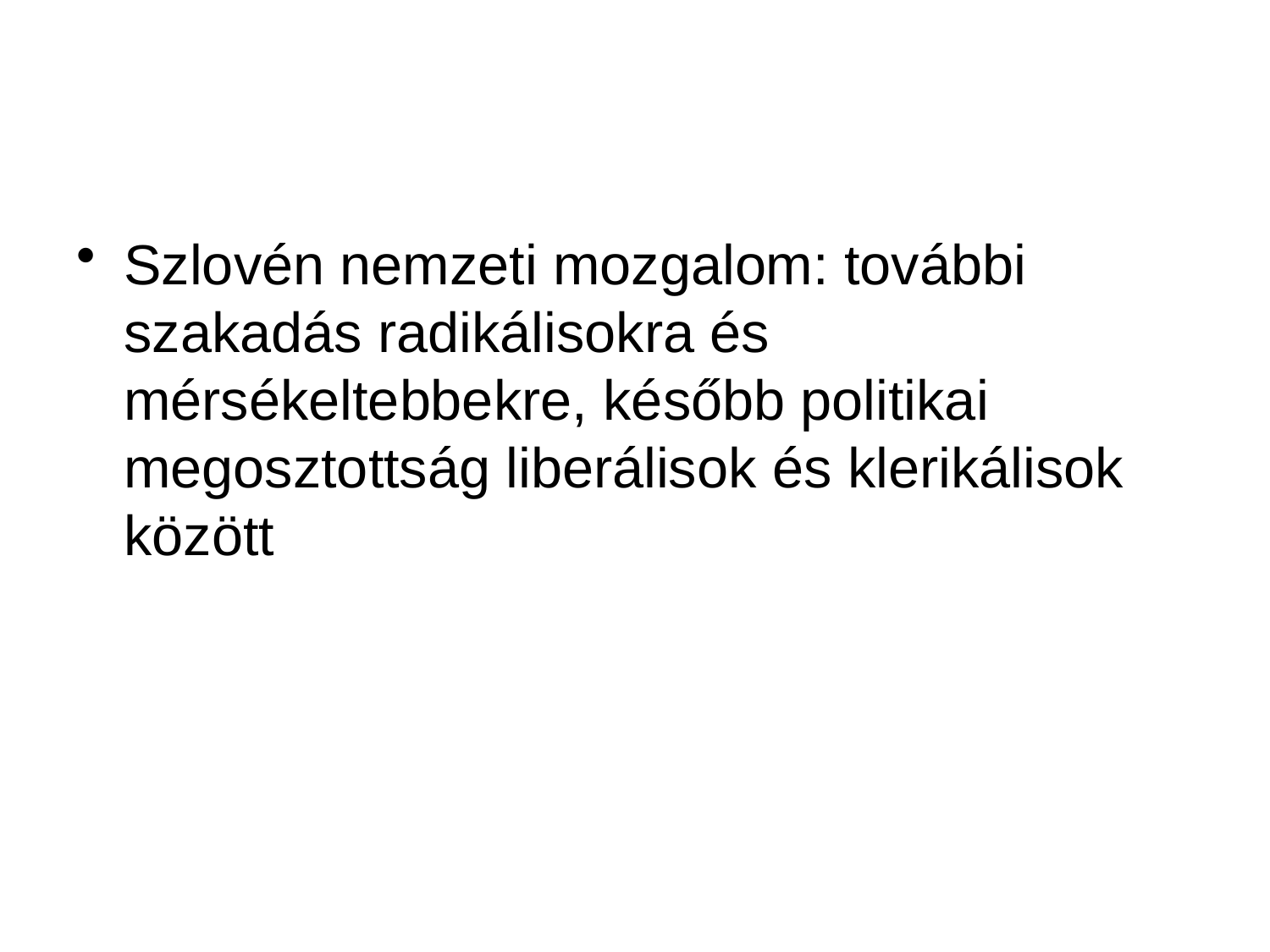

#
Szlovén nemzeti mozgalom: további szakadás radikálisokra és mérsékeltebbekre, később politikai megosztottság liberálisok és klerikálisok között